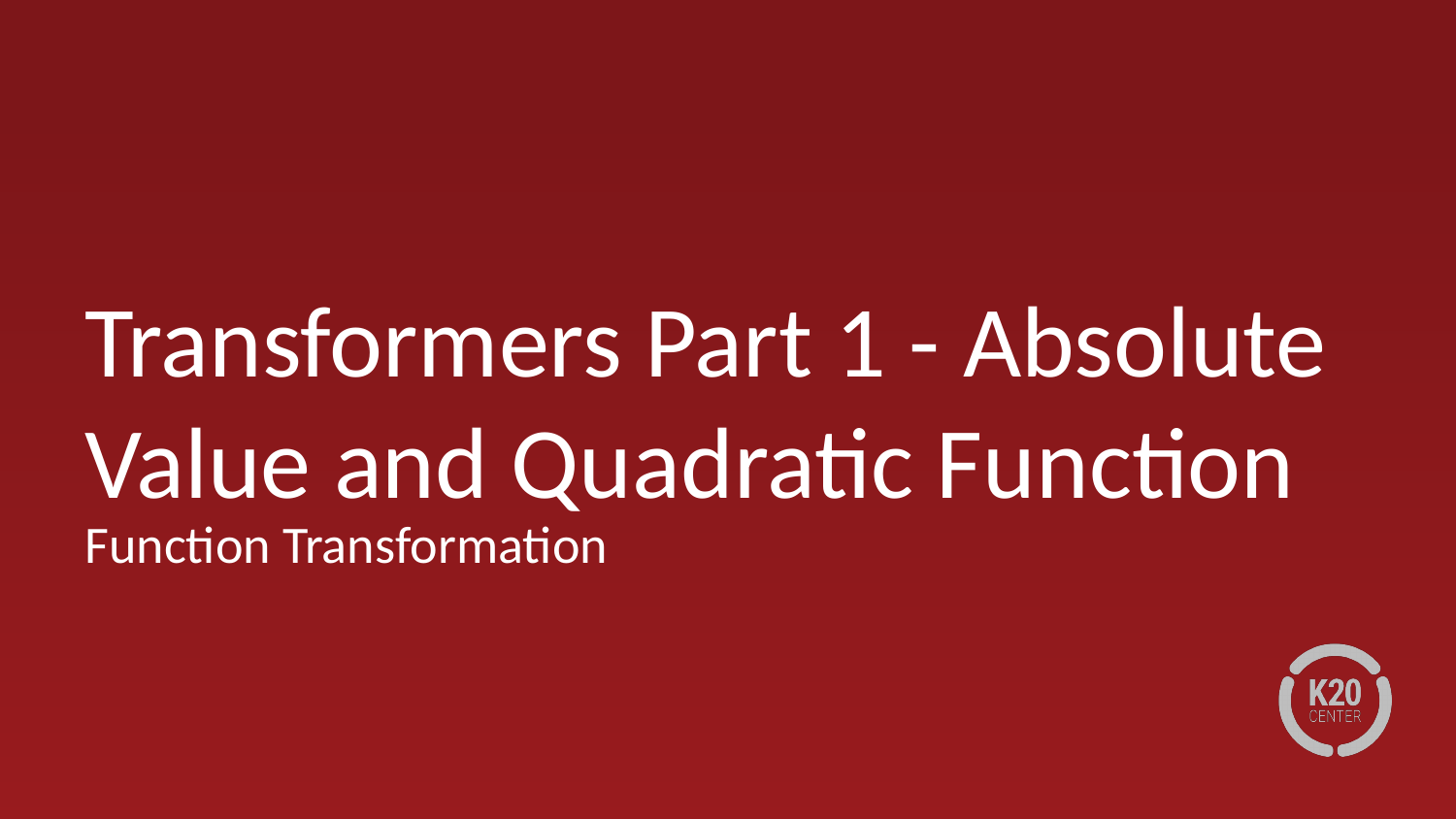

# Transformers Part 1 - Absolute Value and Quadratic Function
Function Transformation